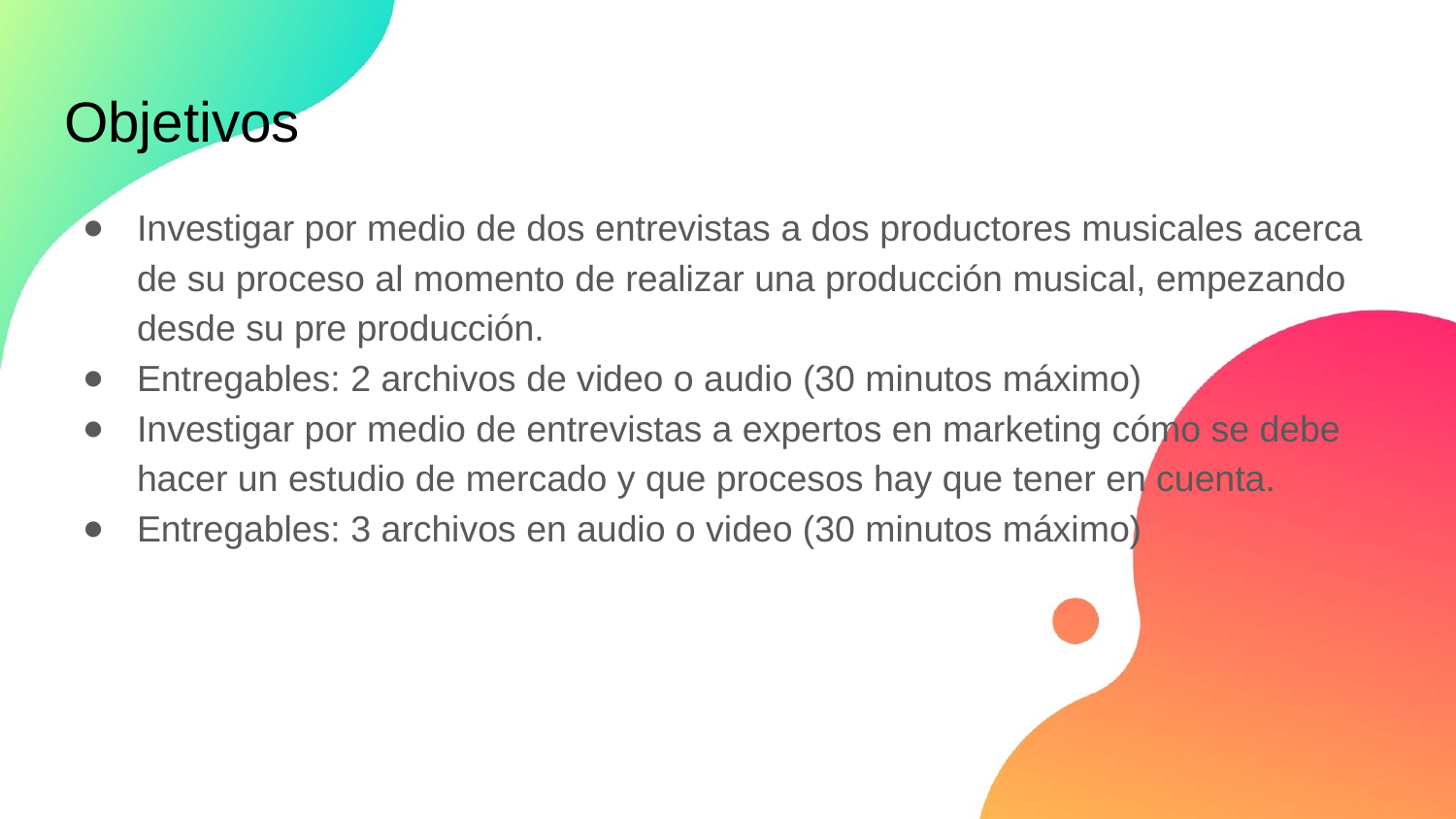

# Objetivos
Investigar por medio de dos entrevistas a dos productores musicales acerca de su proceso al momento de realizar una producción musical, empezando desde su pre producción.
Entregables: 2 archivos de video o audio (30 minutos máximo)
Investigar por medio de entrevistas a expertos en marketing cómo se debe hacer un estudio de mercado y que procesos hay que tener en cuenta.
Entregables: 3 archivos en audio o video (30 minutos máximo)